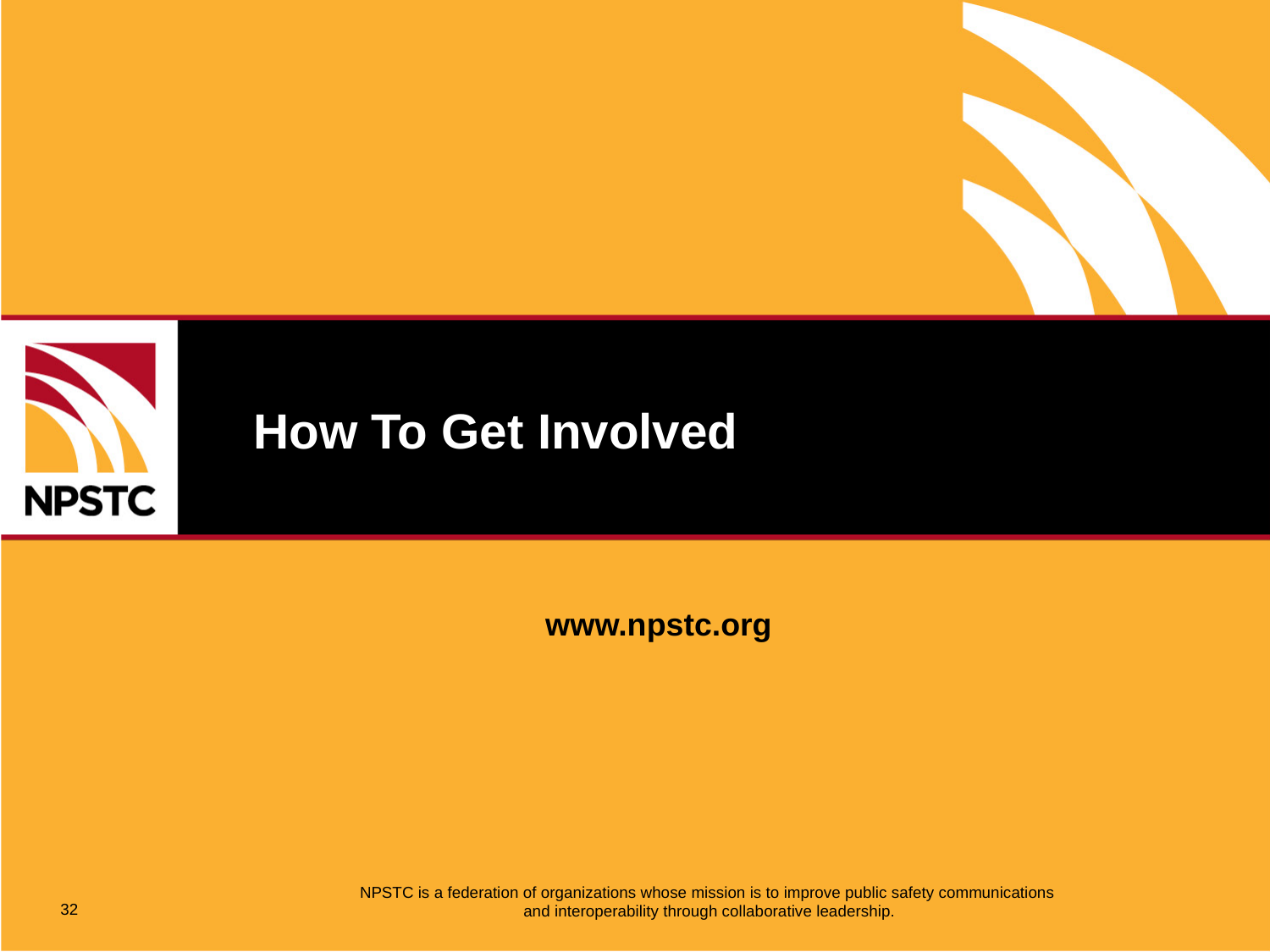

# How To Get Involved
www.npstc.org
32